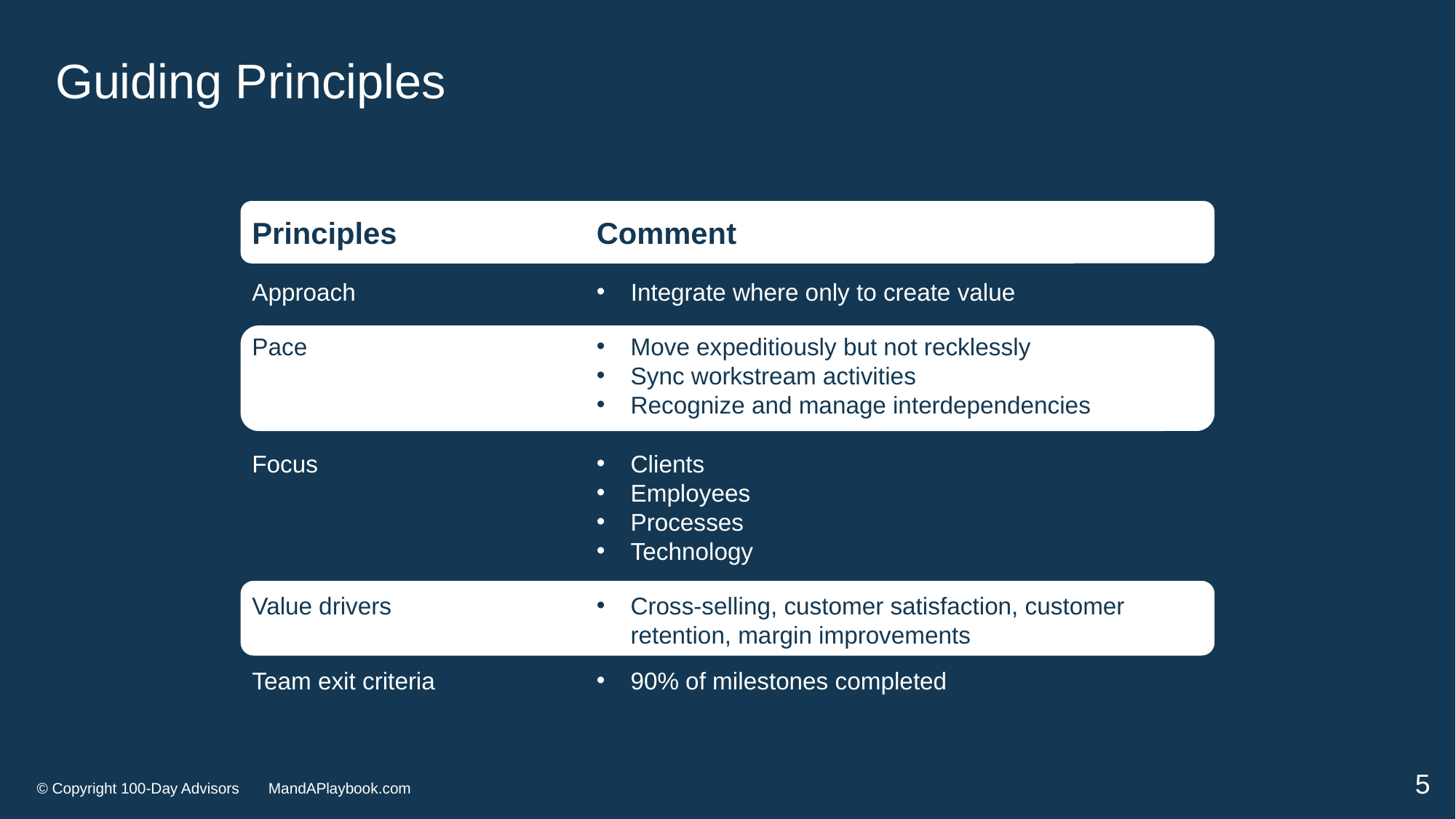

# Guiding Principles

Principles
Comment
Approach
Integrate where only to create value
Pace
Move expeditiously but not recklessly
Sync workstream activities
Recognize and manage interdependencies

Focus
Clients
Employees
Processes
Technology

Value drivers
Cross-selling, customer satisfaction, customer retention, margin improvements
Team exit criteria
90% of milestones completed
5
© Copyright 100-Day Advisors       MandAPlaybook.com